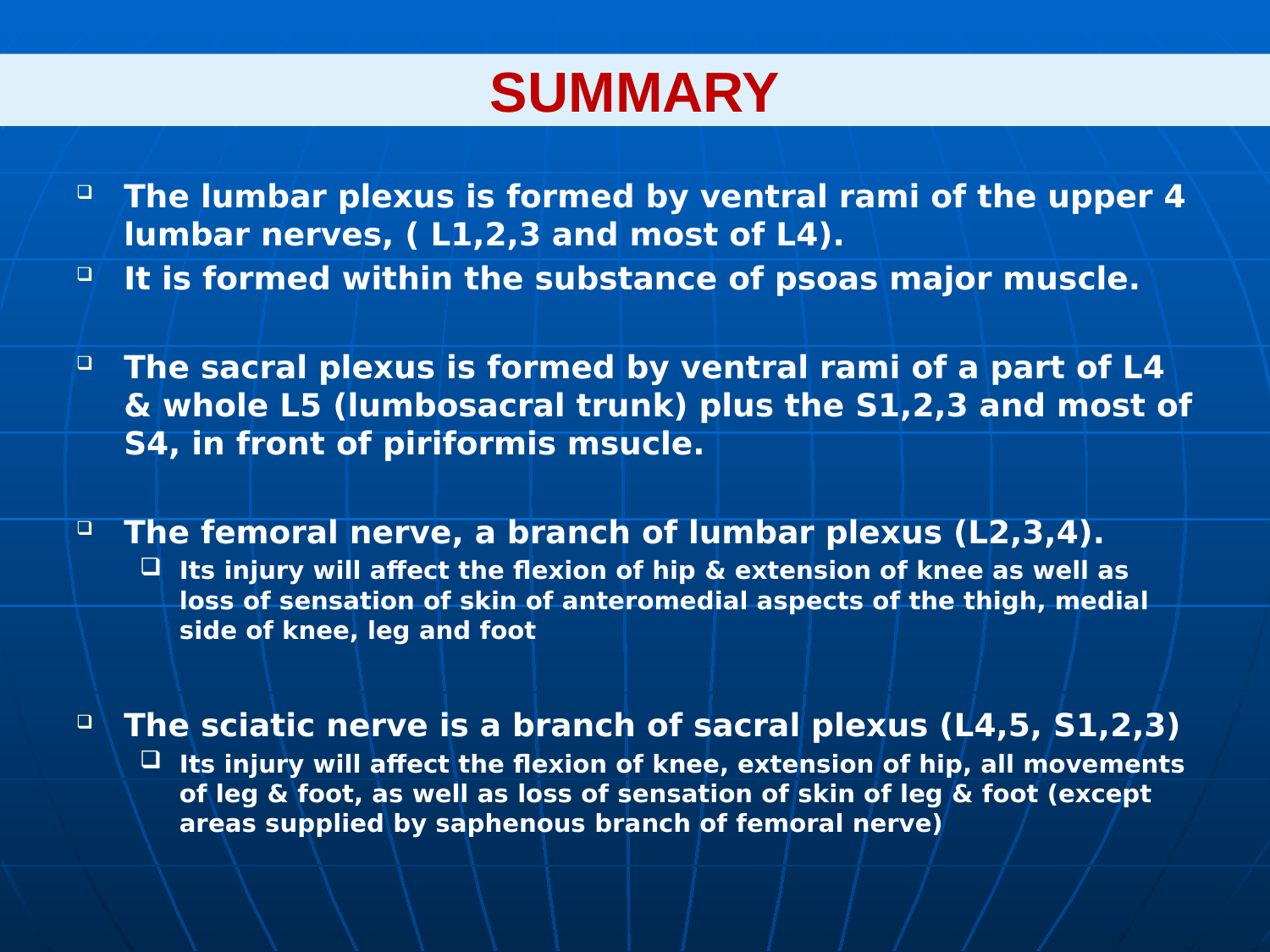

# SUMMARY
The lumbar plexus is formed by ventral rami of the upper 4 lumbar nerves, ( L1,2,3 and most of L4).
It is formed within the substance of psoas major muscle.

The sacral plexus is formed by ventral rami of a part of L4 & whole L5 (lumbosacral trunk) plus the S1,2,3 and most of S4, in front of piriformis msucle.

The femoral nerve, a branch of lumbar plexus (L2,3,4).
Its injury will affect the flexion of hip & extension of knee as well as loss of sensation of skin of anteromedial aspects of the thigh, medial side of knee, leg and foot

The sciatic nerve is a branch of sacral plexus (L4,5, S1,2,3)
Its injury will affect the flexion of knee, extension of hip, all movements of leg & foot, as well as loss of sensation of skin of leg & foot (except areas supplied by saphenous branch of femoral nerve)